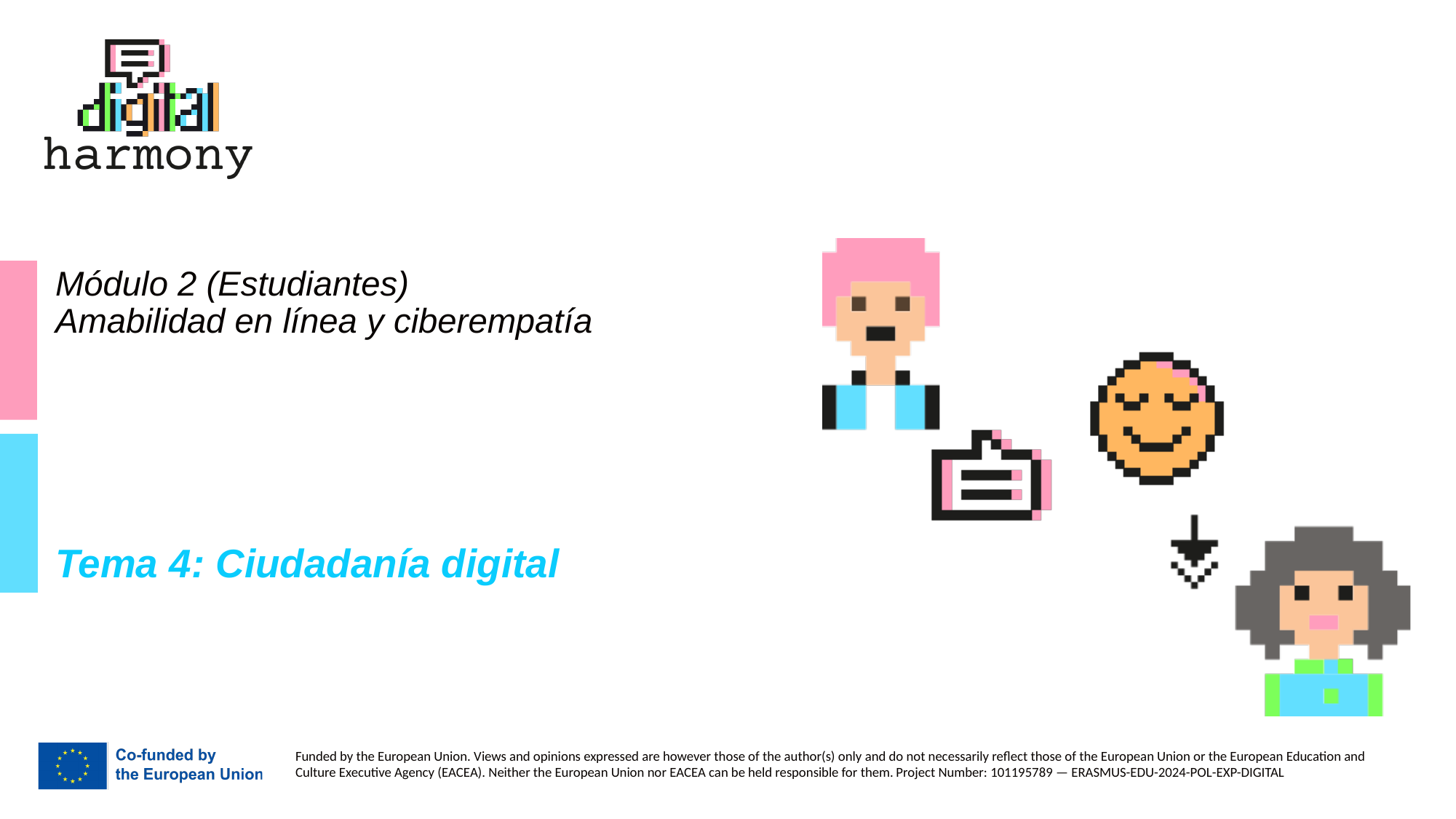

# Módulo 2 (Estudiantes) Amabilidad en línea y ciberempatía

Tema 4: Ciudadanía digital